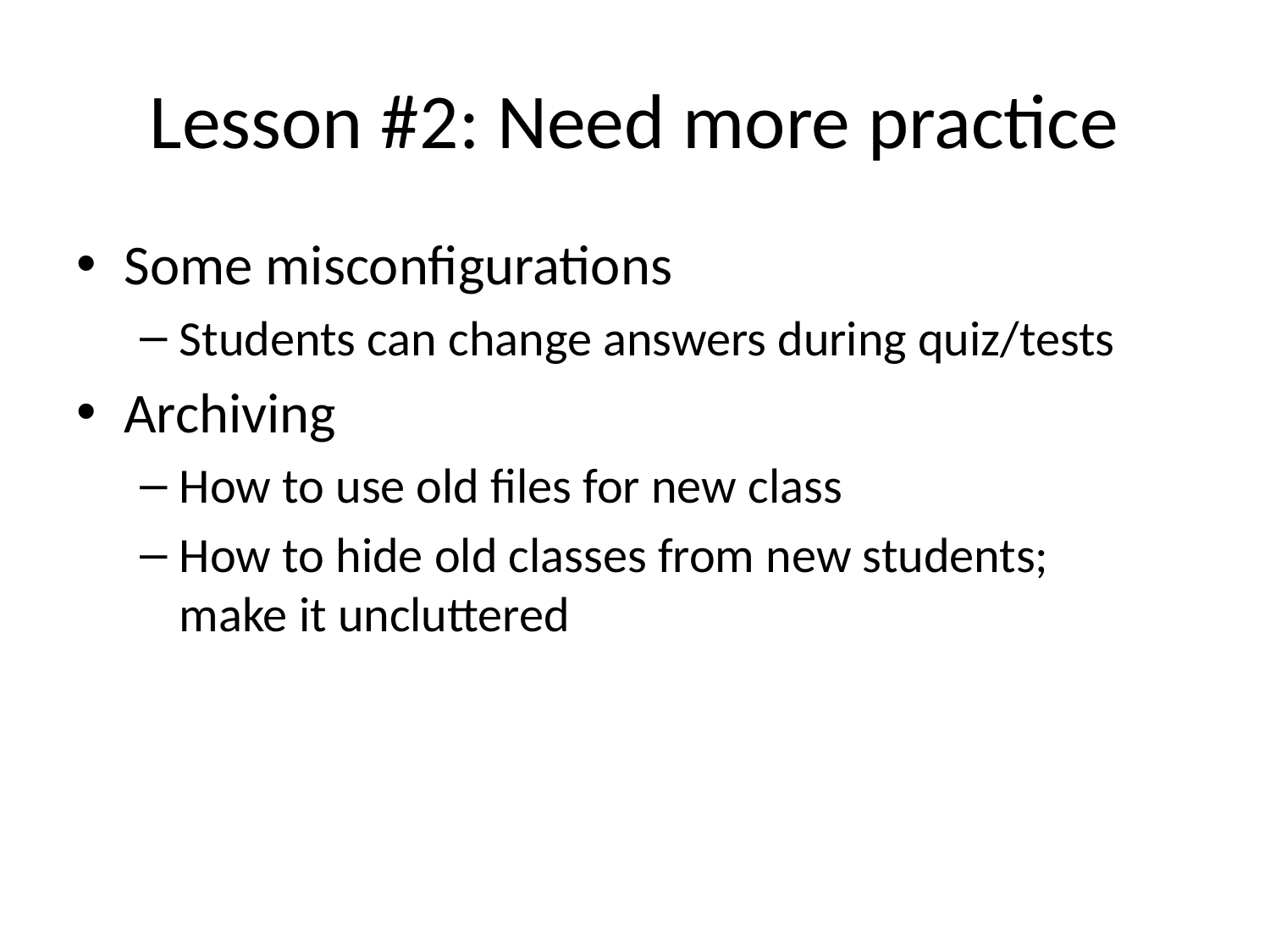

# Lesson #2: Need more practice
Some misconfigurations
Students can change answers during quiz/tests
Archiving
How to use old files for new class
How to hide old classes from new students;
make it uncluttered